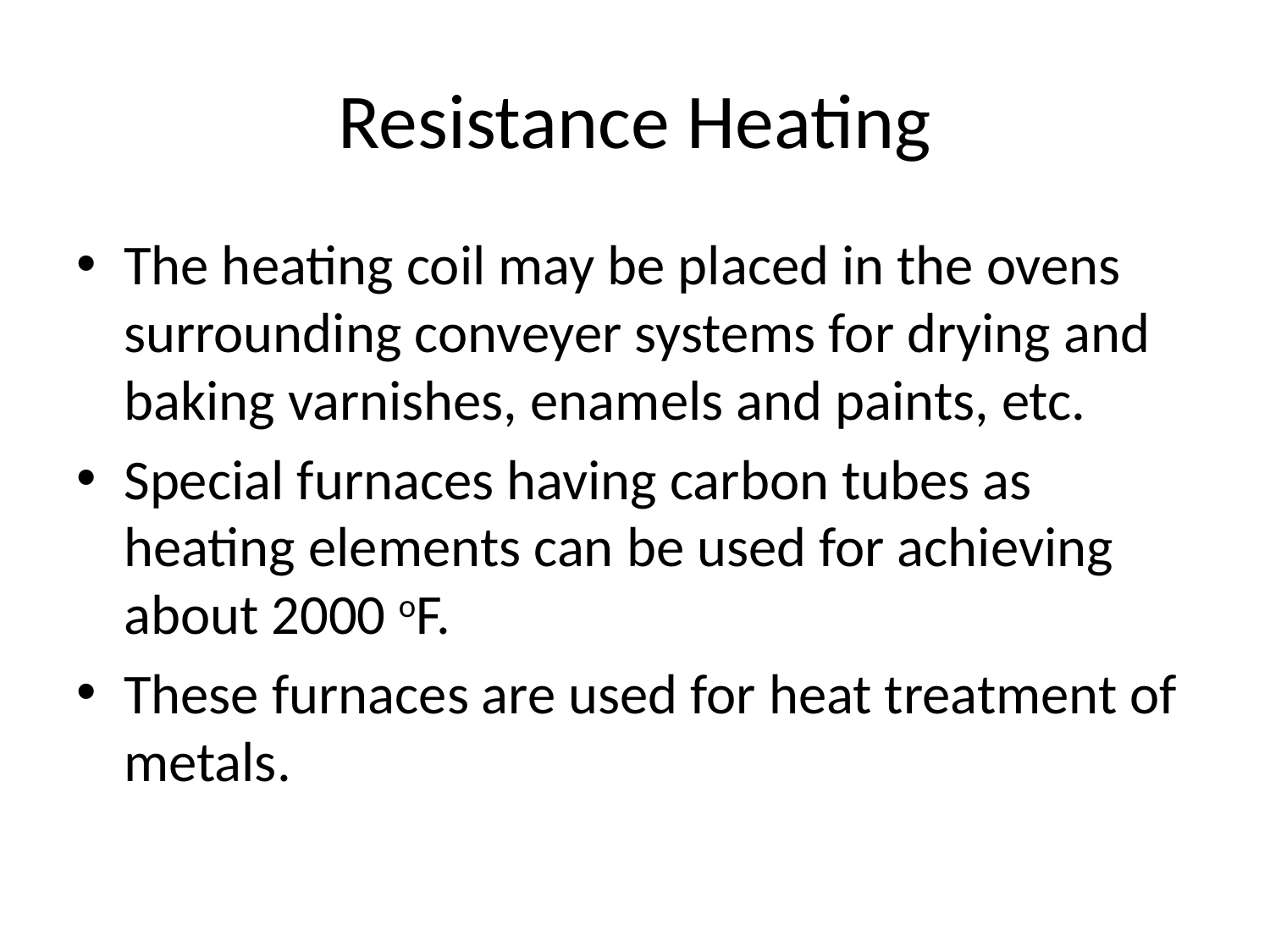

# Resistance Heating
The heating coil may be placed in the ovens surrounding conveyer systems for drying and baking varnishes, enamels and paints, etc.
Special furnaces having carbon tubes as heating elements can be used for achieving about 2000 oF.
These furnaces are used for heat treatment of metals.